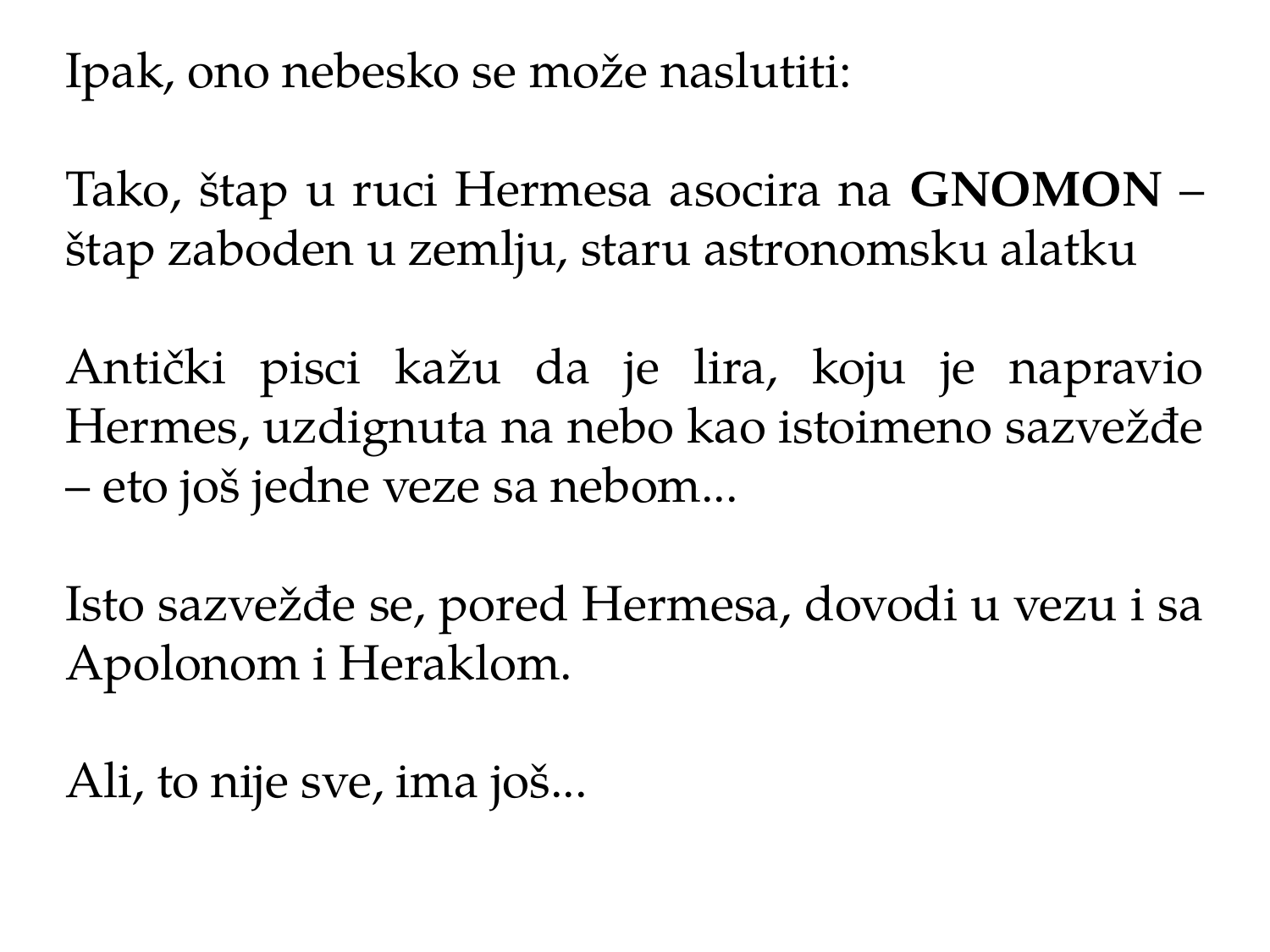

Ipak, ono nebesko se može naslutiti:

Tako, štap u ruci Hermesa asocira na GNOMON – štap zaboden u zemlju, staru astronomsku alatku

Antički pisci kažu da je lira, koju je napravio Hermes, uzdignuta na nebo kao istoimeno sazvežđe – eto još jedne veze sa nebom...

Isto sazvežđe se, pored Hermesa, dovodi u vezu i sa Apolonom i Heraklom.

Ali, to nije sve, ima još...